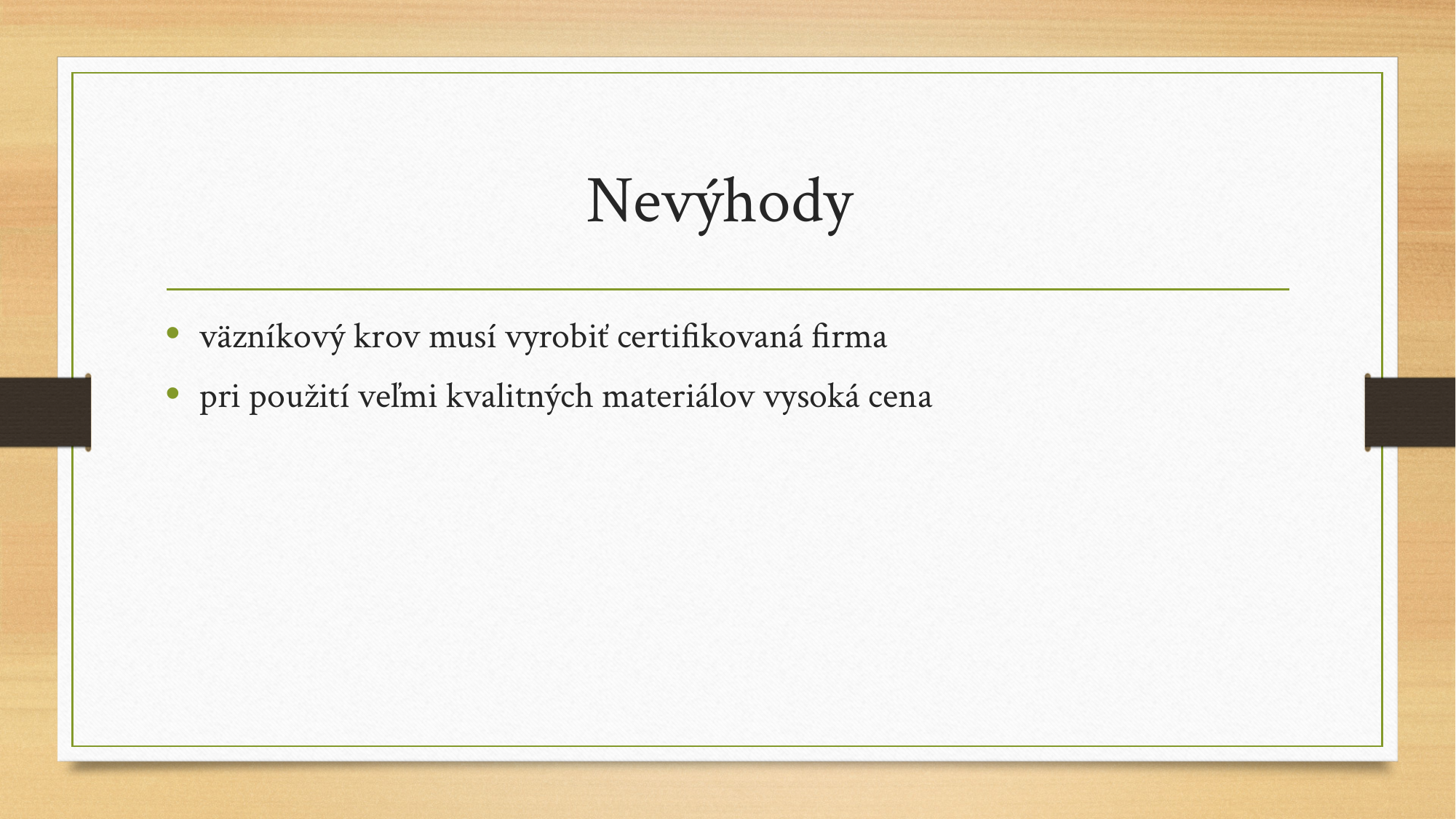

# Nevýhody
väzníkový krov musí vyrobiť certifikovaná firma
pri použití veľmi kvalitných materiálov vysoká cena